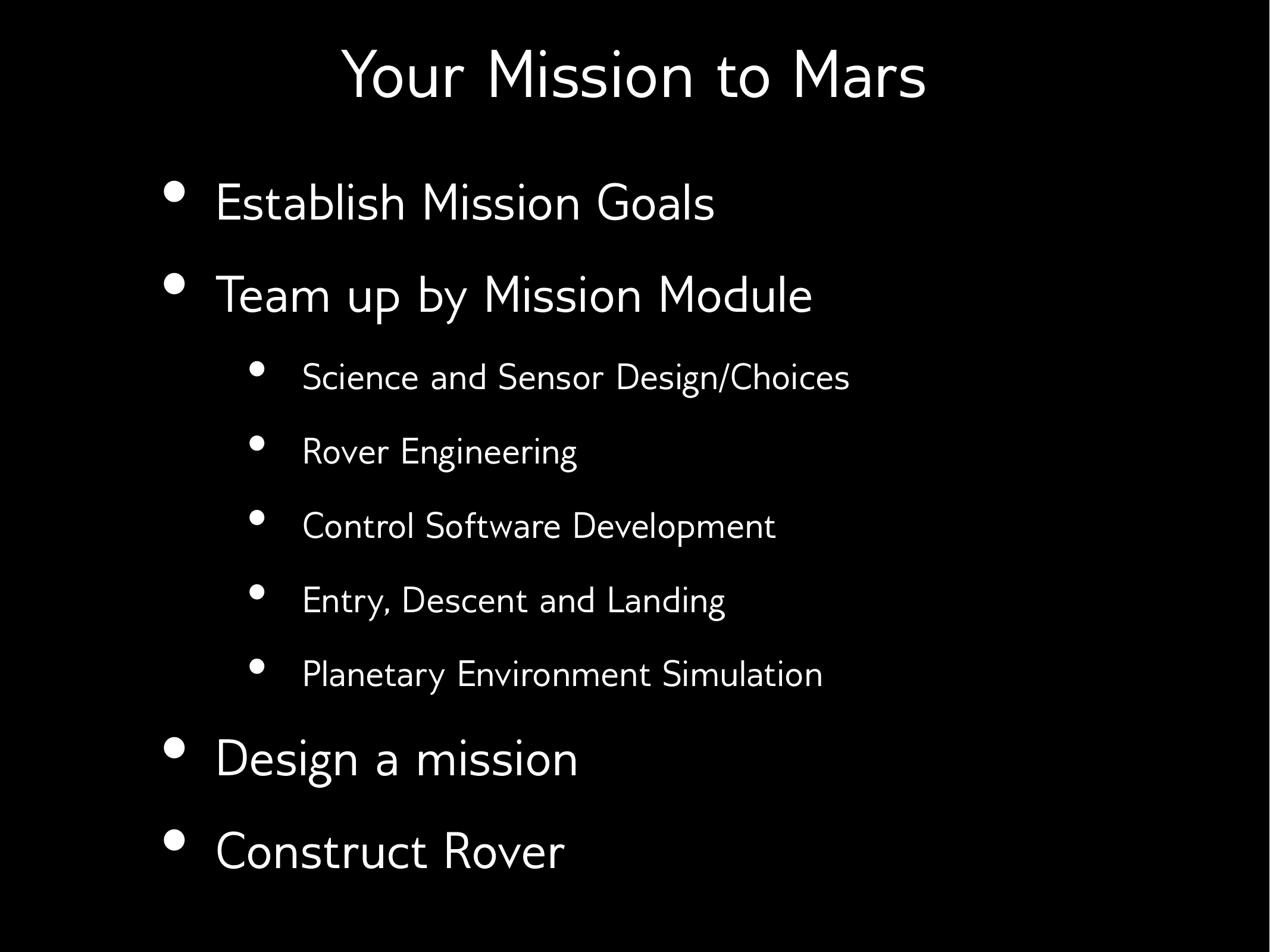

# Your Mission to Mars
Establish Mission Goals
Team up by Mission Module
Science and Sensor Design/Choices
Rover Engineering
Control Software Development
Entry, Descent and Landing
Planetary Environment Simulation
Design a mission
Construct Rover